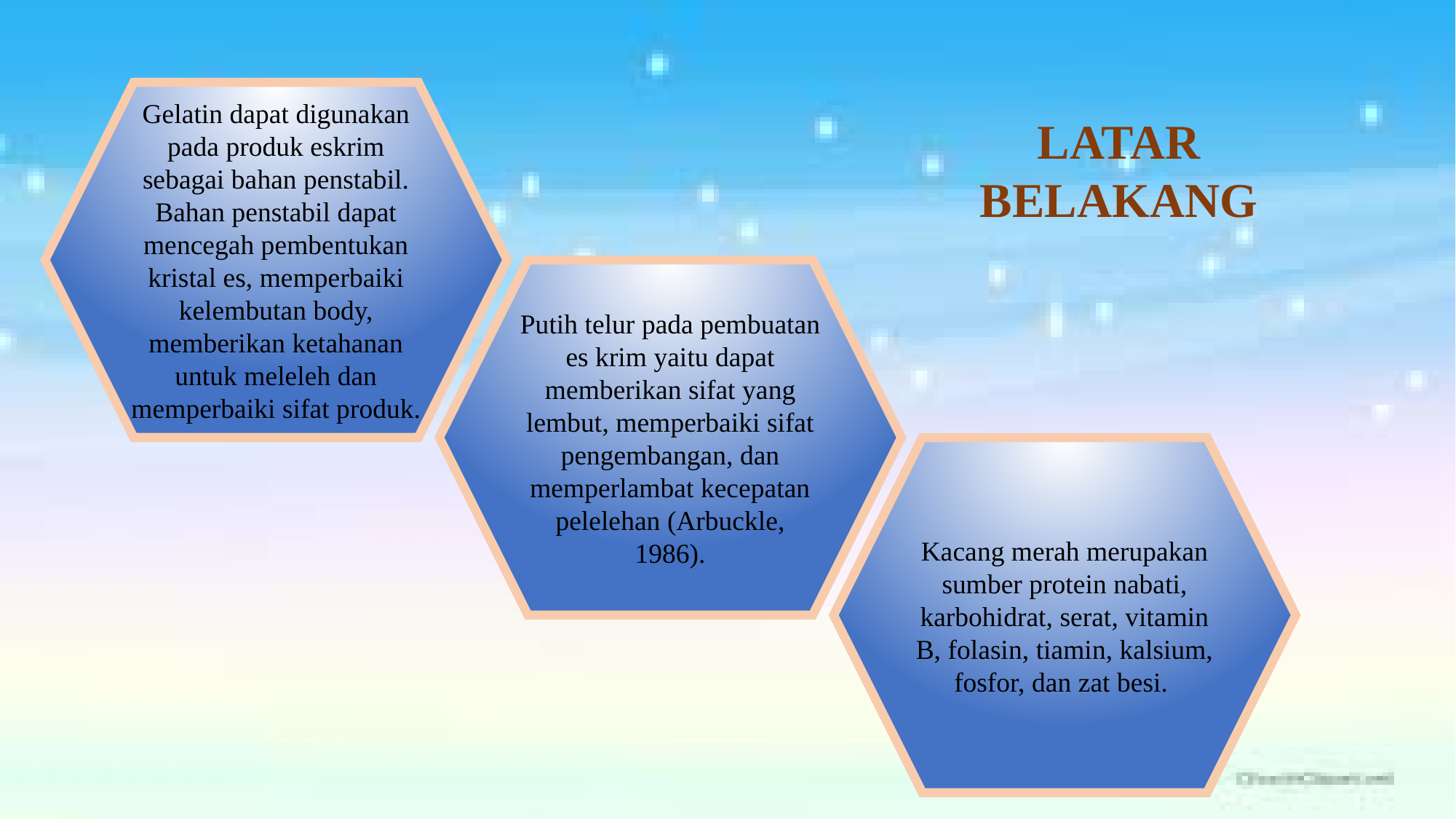

Gelatin dapat digunakan pada produk eskrim sebagai bahan penstabil. Bahan penstabil dapat mencegah pembentukan kristal es, memperbaiki kelembutan body, memberikan ketahanan untuk meleleh dan memperbaiki sifat produk.
LATAR BELAKANG
Putih telur pada pembuatan es krim yaitu dapat memberikan sifat yang lembut, memperbaiki sifat pengembangan, dan memperlambat kecepatan pelelehan (Arbuckle, 1986).
Kacang merah merupakan sumber protein nabati, karbohidrat, serat, vitamin B, folasin, tiamin, kalsium, fosfor, dan zat besi.